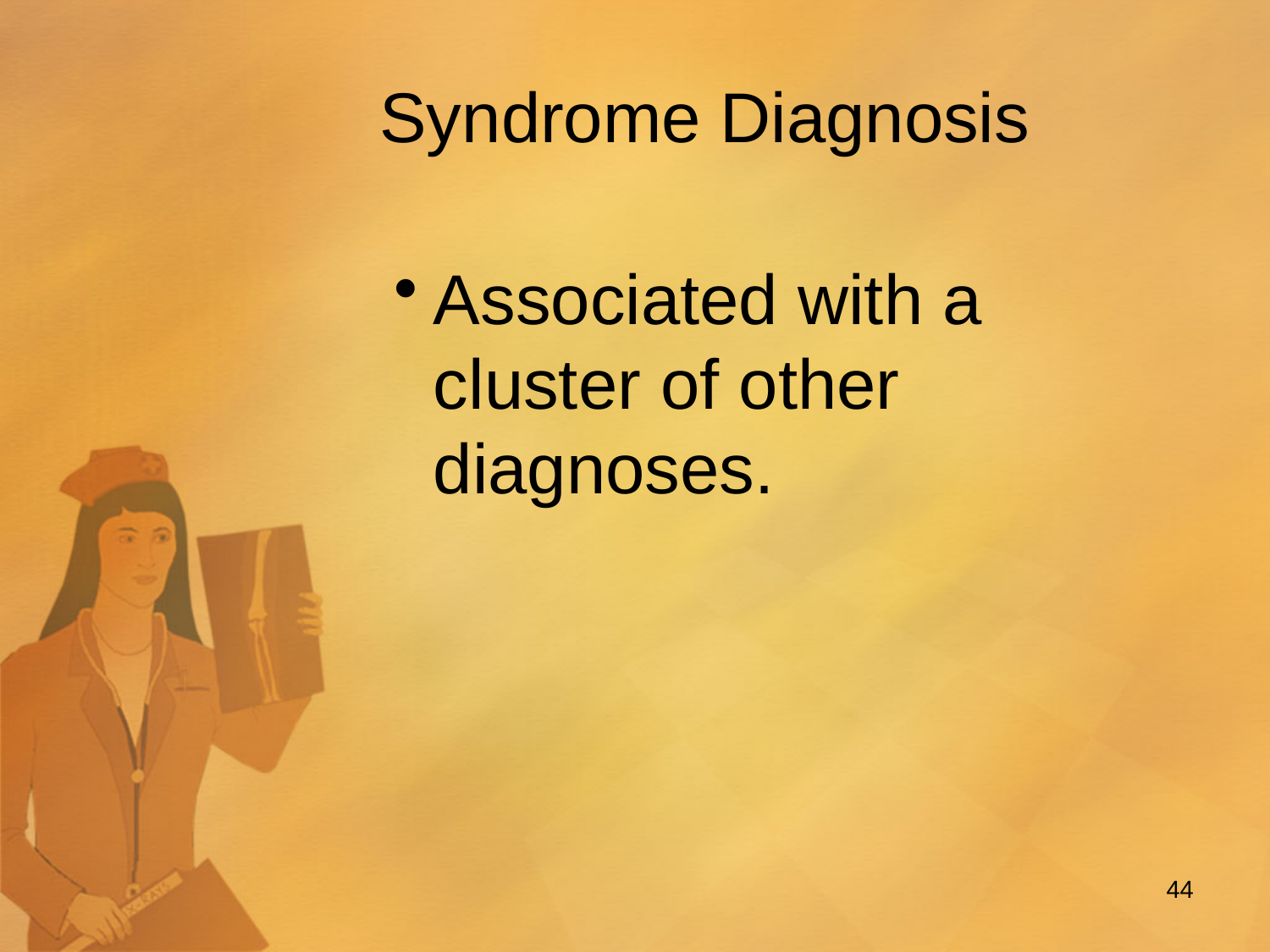

# Syndrome Diagnosis
Associated with a cluster of other diagnoses.
44